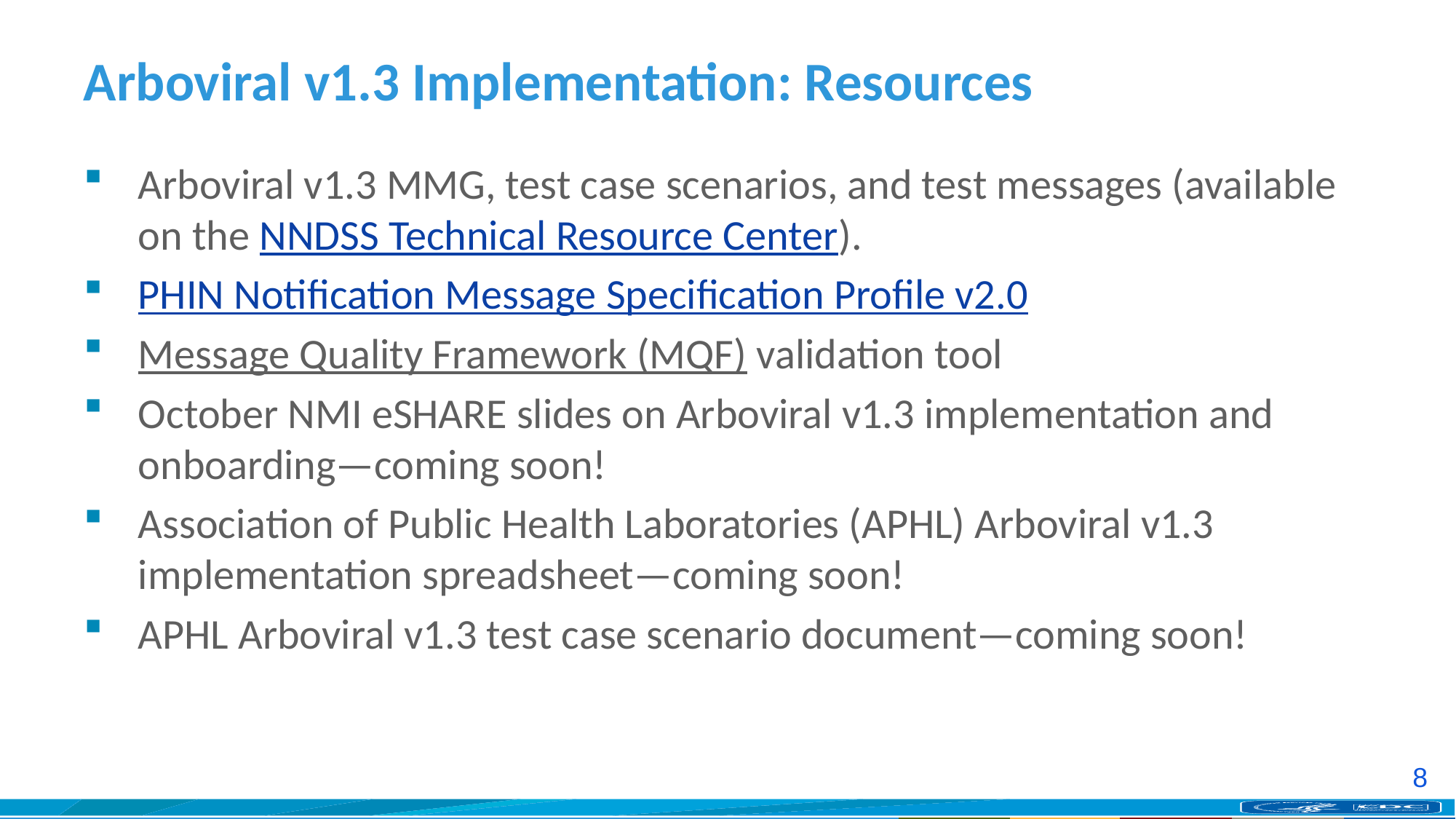

# Arboviral v1.3 Implementation: Resources
Arboviral v1.3 MMG, test case scenarios, and test messages (available on the NNDSS Technical Resource Center).
PHIN Notification Message Specification Profile v2.0
Message Quality Framework (MQF) validation tool
October NMI eSHARE slides on Arboviral v1.3 implementation and onboarding—coming soon!
Association of Public Health Laboratories (APHL) Arboviral v1.3 implementation spreadsheet—coming soon!
APHL Arboviral v1.3 test case scenario document—coming soon!